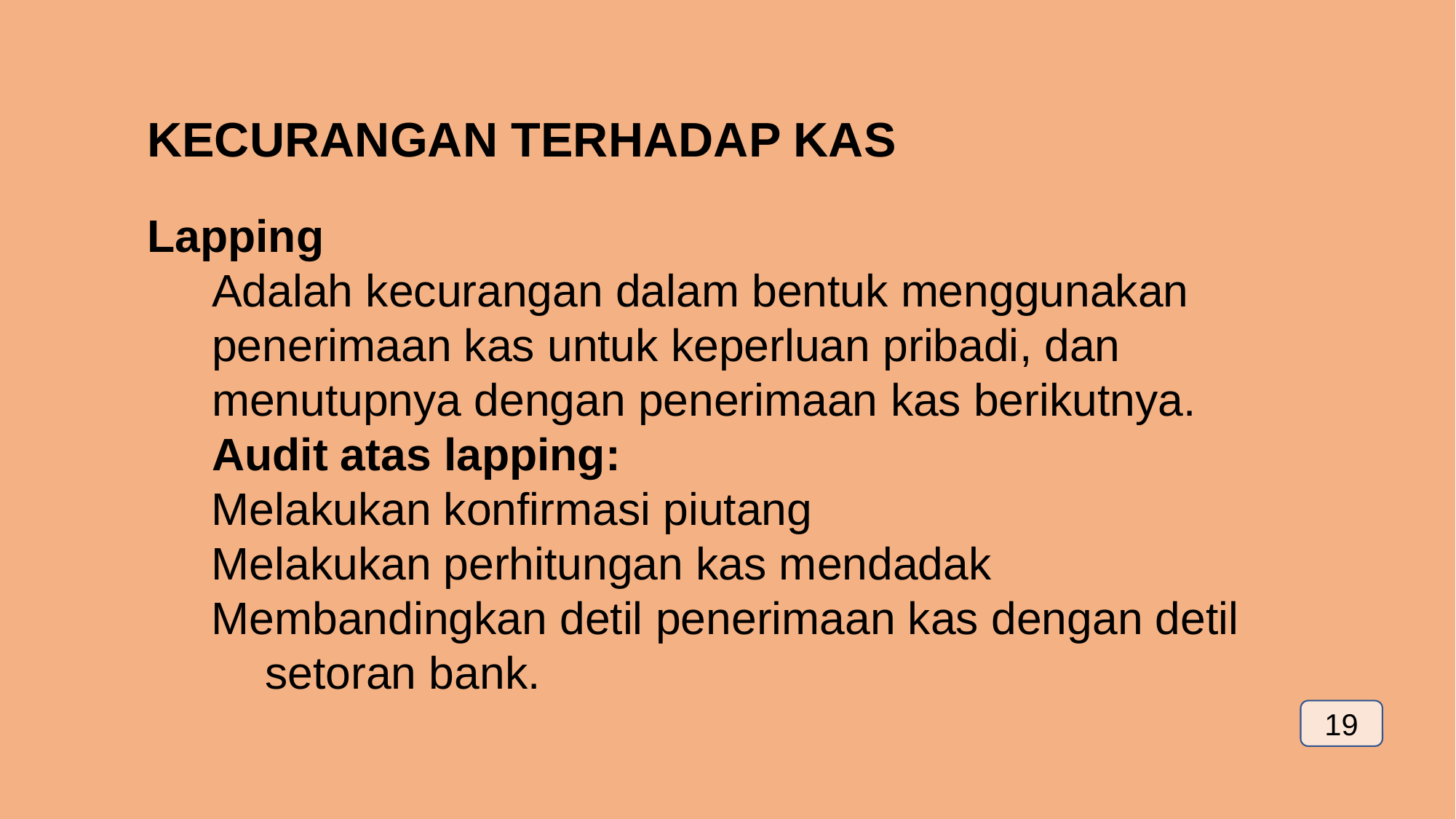

KECURANGAN TERHADAP KAS
Lapping
	Adalah kecurangan dalam bentuk menggunakan penerimaan kas untuk keperluan pribadi, dan menutupnya dengan penerimaan kas berikutnya.
	Audit atas lapping:
Melakukan konfirmasi piutang
Melakukan perhitungan kas mendadak
Membandingkan detil penerimaan kas dengan detil setoran bank.